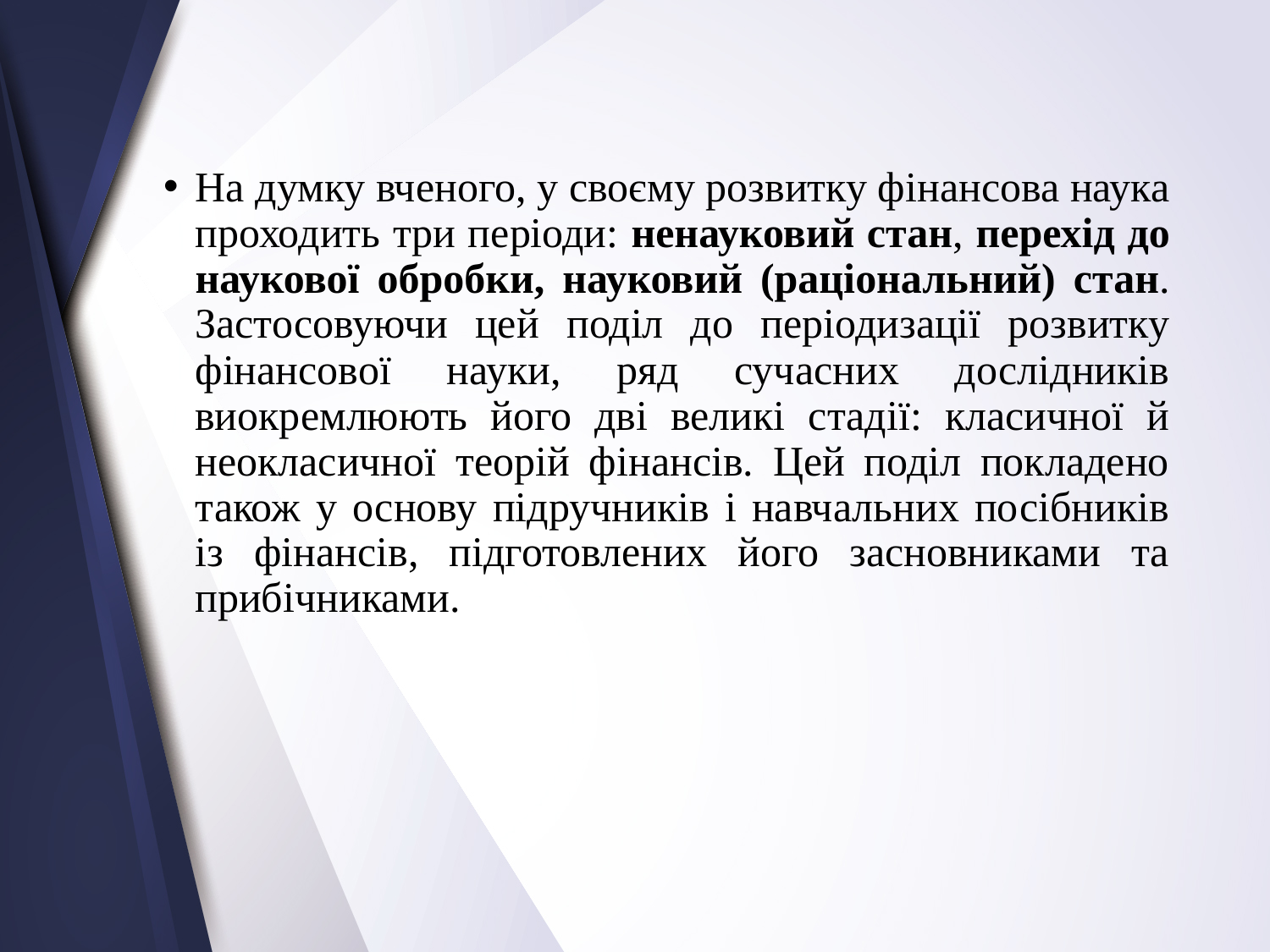

На думку вченого, у своєму розвитку фінансова наука проходить три періоди: ненауковий стан, перехід до наукової обробки, науковий (раціональний) стан. Застосовуючи цей поділ до періодизації розвитку фінансової науки, ряд сучасних дослідників виокремлюють його дві великі стадії: класичної й неокласичної теорій фінансів. Цей поділ покладено також у основу підручників і навчальних посібників із фінансів, підготовлених його засновниками та прибічниками.